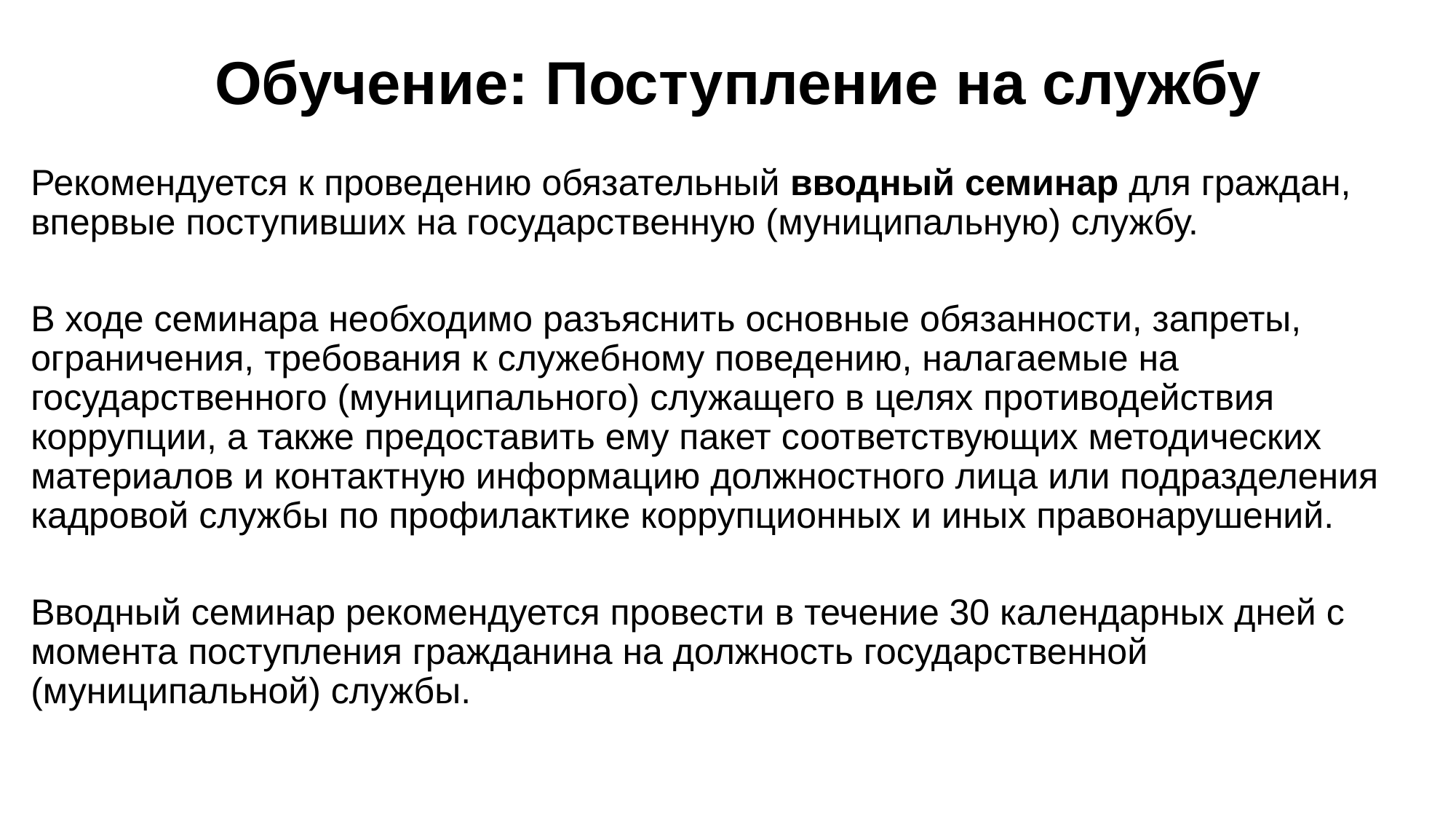

# Обучение: Поступление на службу
Рекомендуется к проведению обязательный вводный семинар для граждан, впервые поступивших на государственную (муниципальную) службу.

В ходе семинара необходимо разъяснить основные обязанности, запреты, ограничения, требования к служебному поведению, налагаемые на государственного (муниципального) служащего в целях противодействия коррупции, а также предоставить ему пакет соответствующих методических материалов и контактную информацию должностного лица или подразделения кадровой службы по профилактике коррупционных и иных правонарушений.

Вводный семинар рекомендуется провести в течение 30 календарных дней с момента поступления гражданина на должность государственной (муниципальной) службы.